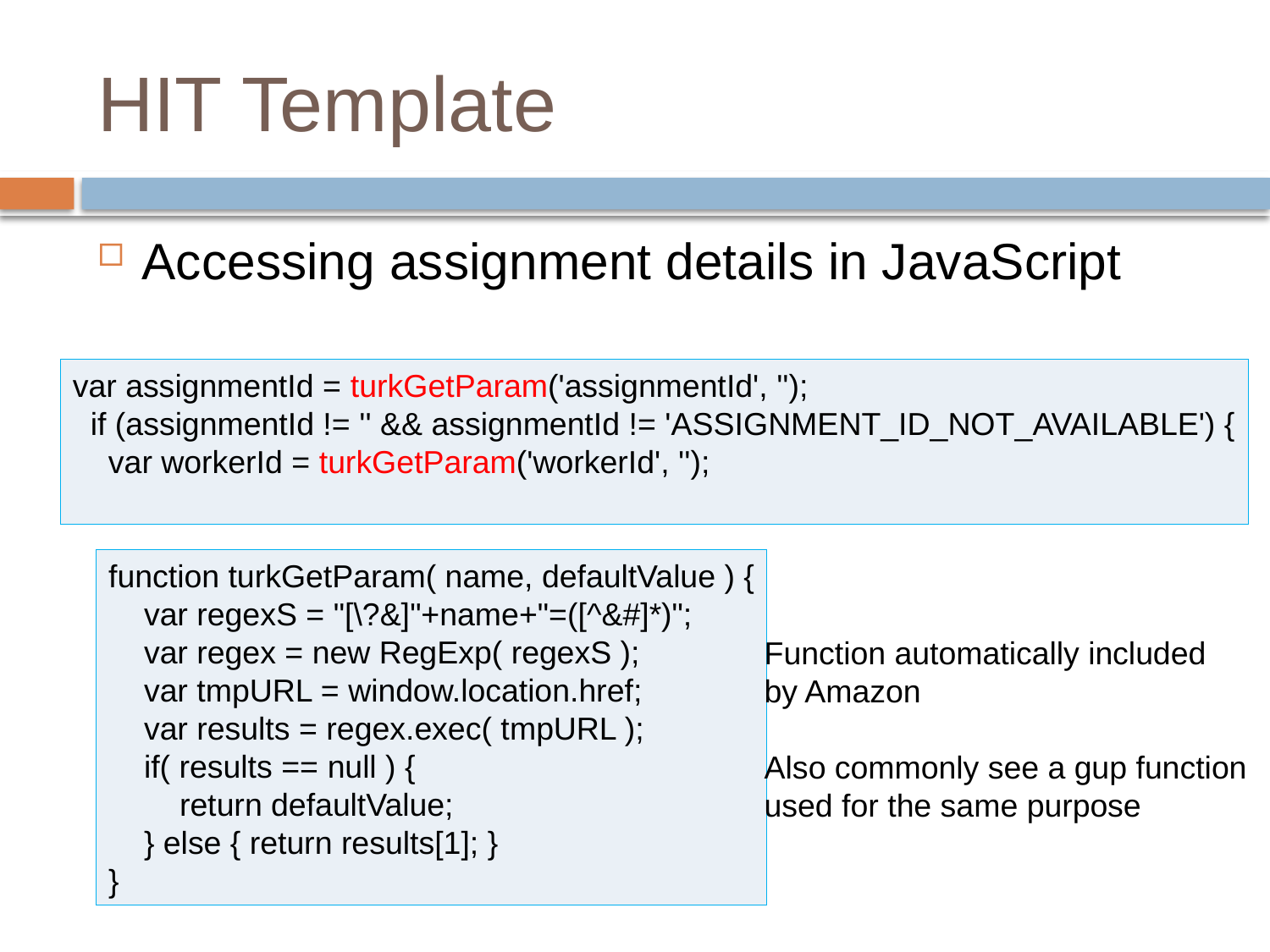

# HIT Template
Accessing assignment details in JavaScript

var assignmentId = turkGetParam('assignmentId', '');
  if (assignmentId != '' && assignmentId != 'ASSIGNMENT_ID_NOT_AVAILABLE') {
    var workerId = turkGetParam('workerId', '');

function turkGetParam( name, defaultValue ) {
    var regexS = "[\?&]"+name+"=([^&#]*)";
    var regex = new RegExp( regexS );
    var tmpURL = window.location.href;
    var results = regex.exec( tmpURL );
    if( results == null ) {
        return defaultValue;
    } else { return results[1]; }
}
Function automatically included
by Amazon

Also commonly see a gup function
used for the same purpose